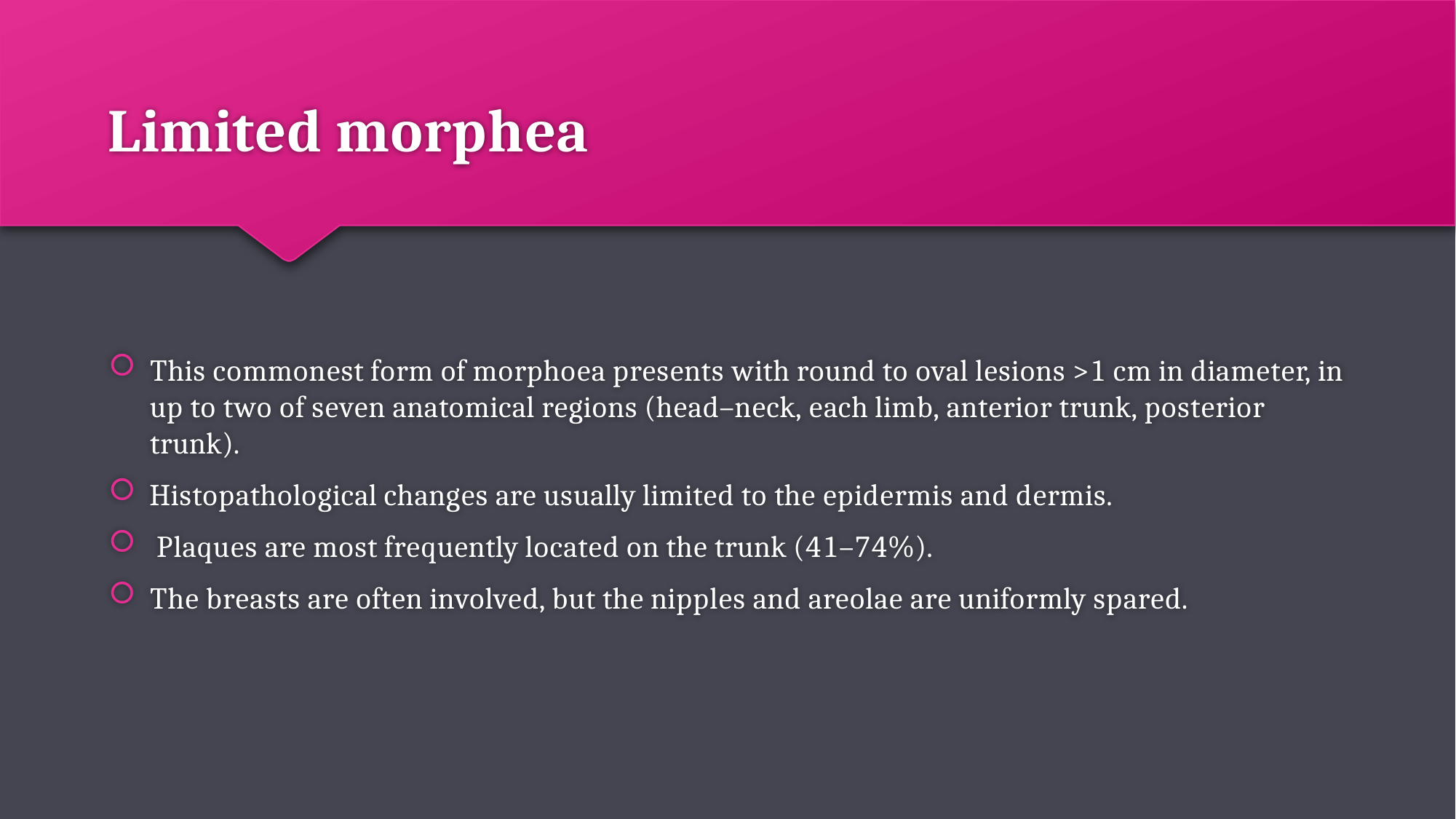

# Limited morphea
This commonest form of morphoea presents with round to oval lesions >1 cm in diameter, in up to two of seven anatomical regions (head–neck, each limb, anterior trunk, posterior trunk).
Histopathological changes are usually limited to the epidermis and dermis.
 Plaques are most frequently located on the trunk (41–74%).
The breasts are often involved, but the nipples and areolae are uniformly spared.